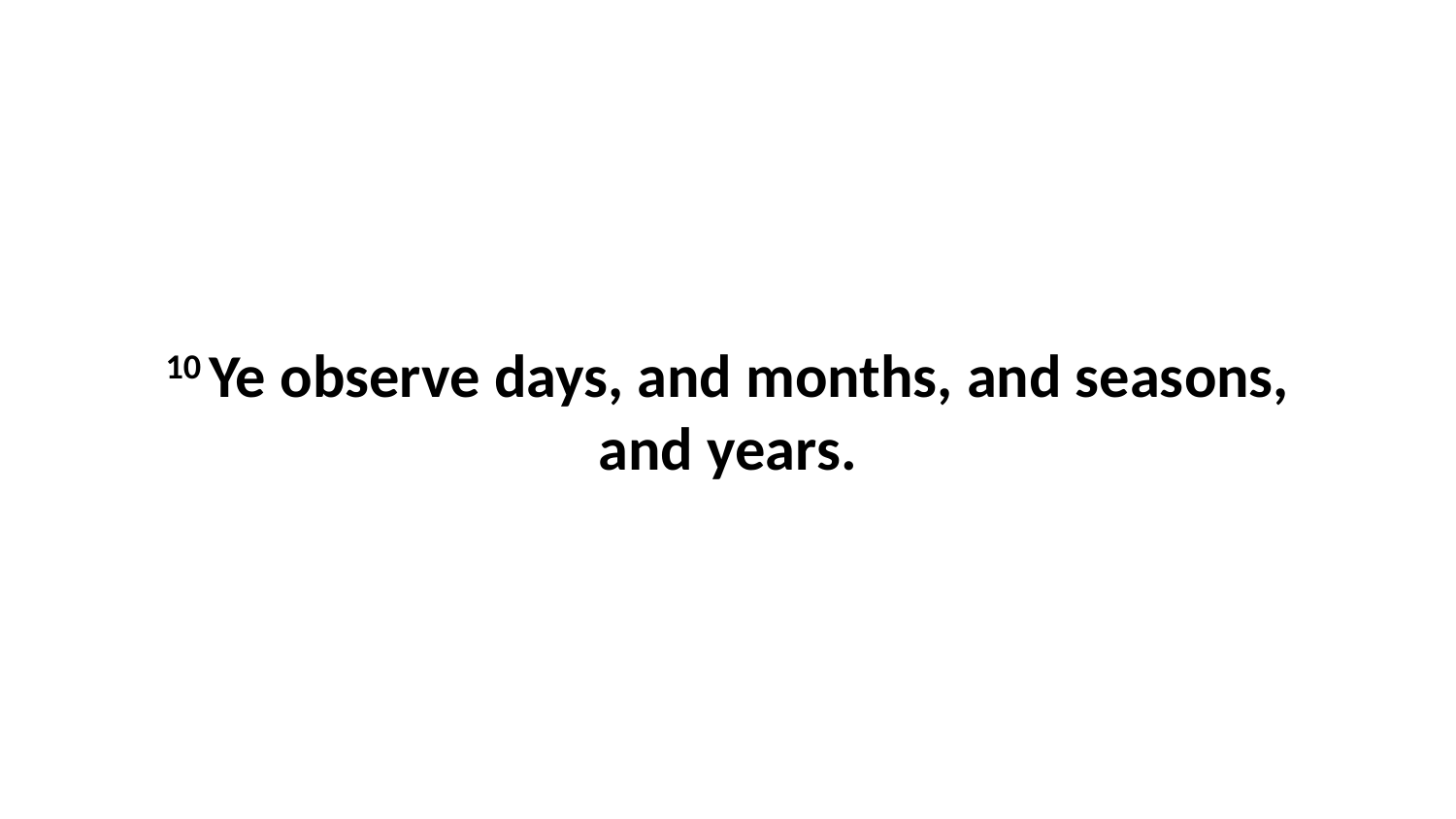

10 Ye observe days, and months, and seasons, and years.